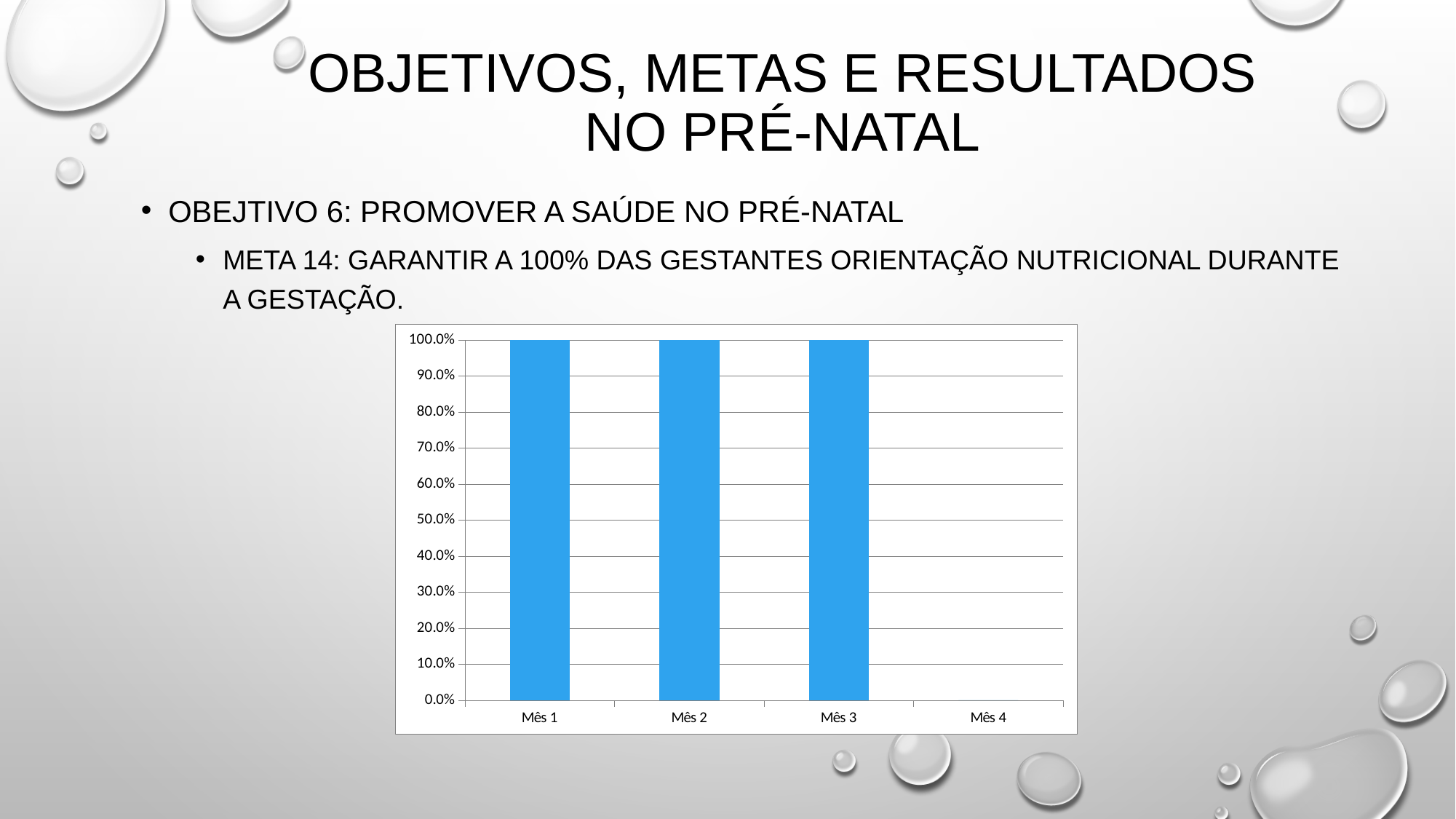

# OBJETIVOS, METAS E RESULTADOS
NO PRÉ-NATAL
OBEJTIVO 6: Promover a saúde no pré-natal
Meta 14: Garantir a 100% das gestantes orientação nutricional durante a gestação.

### Chart

| Category | Proporção de gestantes que receberam orientação nutricional |
|---|---|
| Mês 1 | 1.0 |
| Mês 2 | 1.0 |
| Mês 3 | 1.0 |
| Mês 4 | 0.0 |